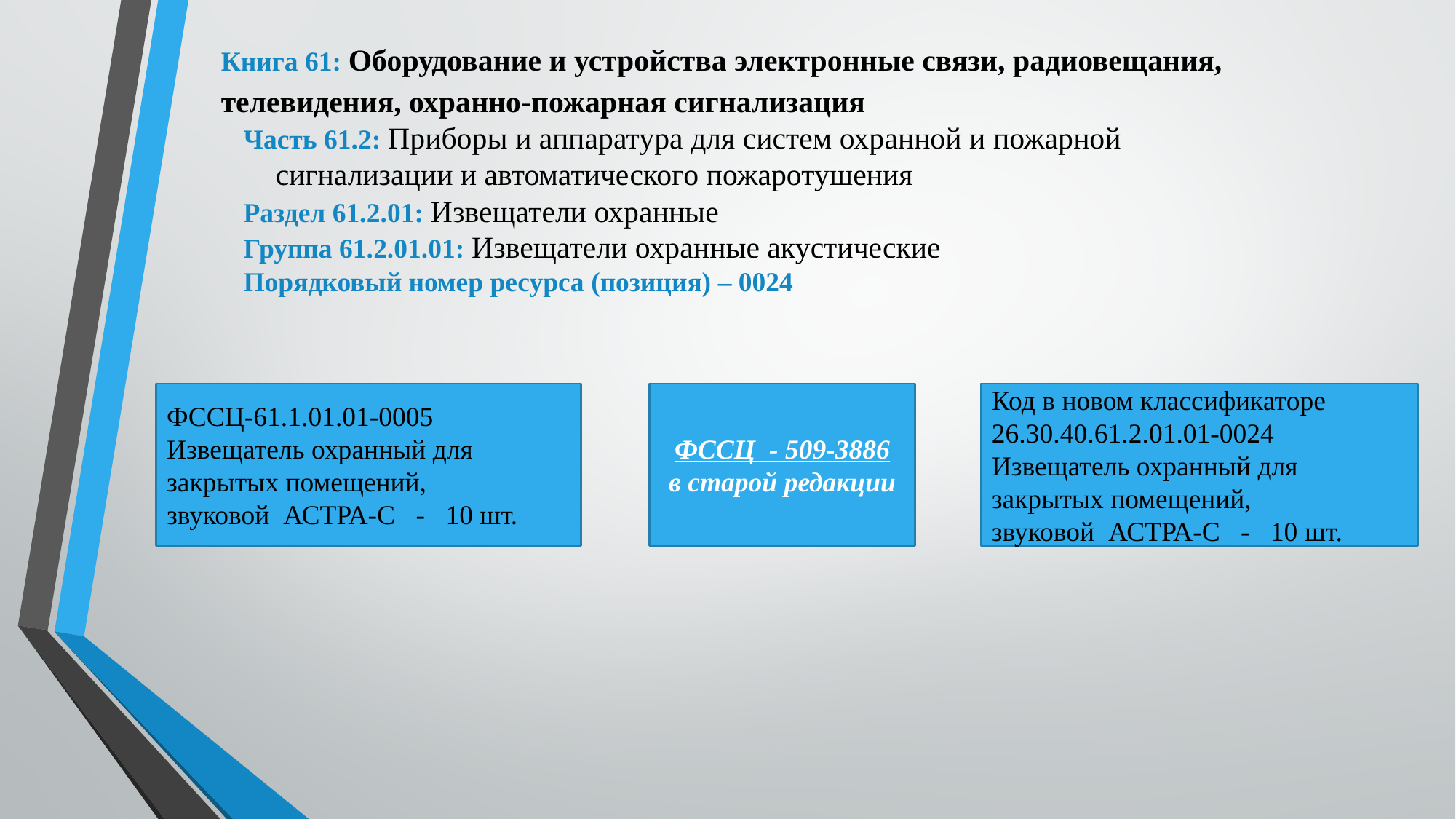

Книга 61: Оборудование и устройства электронные связи, радиовещания, телевидения, охранно-пожарная сигнализация
Часть 61.2: Приборы и аппаратура для систем охранной и пожарной сигнализации и автоматического пожаротушения
Раздел 61.2.01: Извещатели охранные
Группа 61.2.01.01: Извещатели охранные акустические
Порядковый номер ресурса (позиция) – 0024
ФССЦ-61.1.01.01-0005
Извещатель охранный для
закрытых помещений,
звуковой  АСТРА-С   -   10 шт.
ФССЦ  - 509-3886
 в старой редакции
Код в новом классификаторе
26.30.40.61.2.01.01-0024
Извещатель охранный для
закрытых помещений,
звуковой  АСТРА-С   -   10 шт.